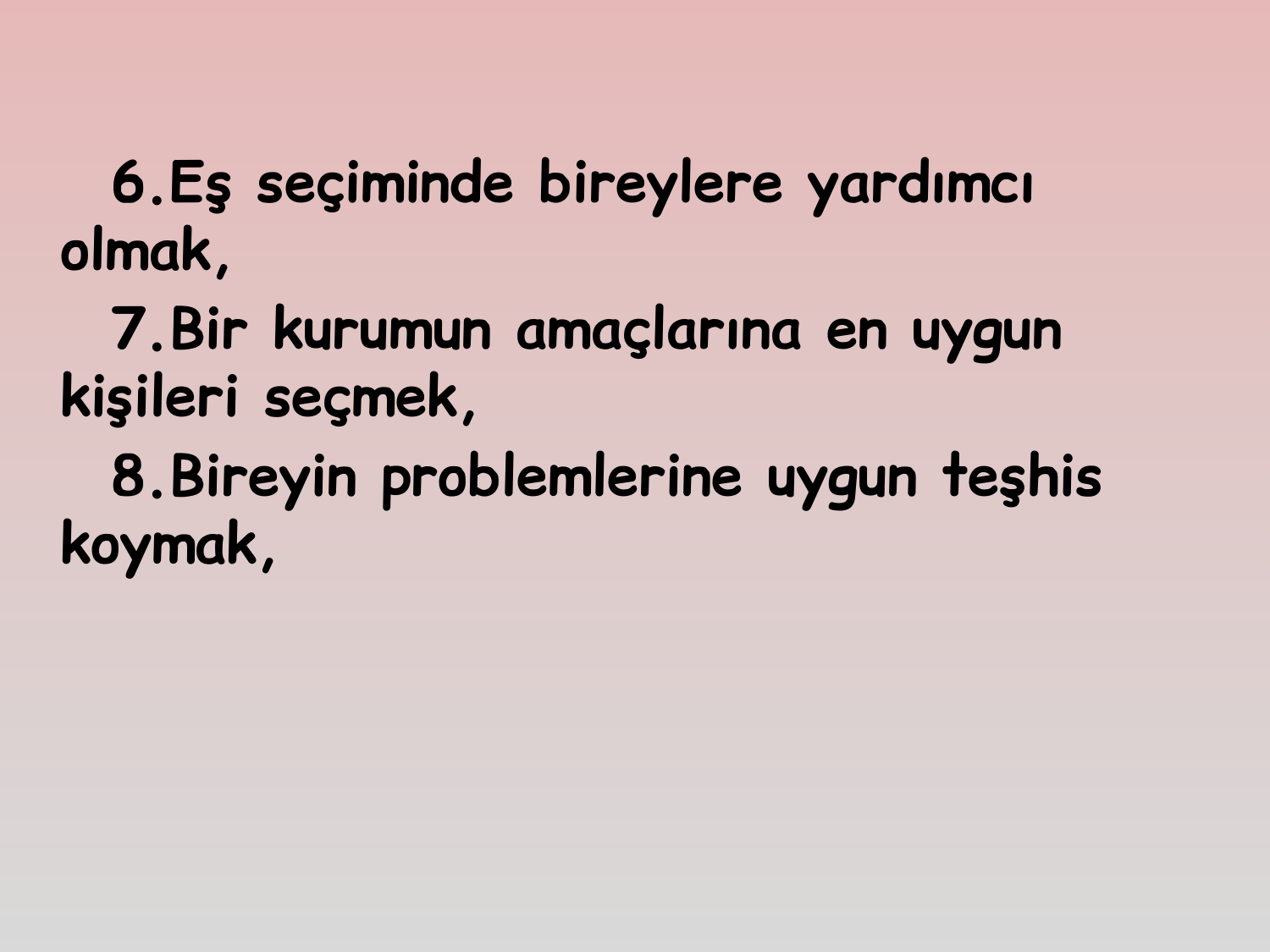

6.Eş seçiminde bireylere yardımcı olmak,
    7.Bir kurumun amaçlarına en uygun kişileri seçmek,
    8.Bireyin problemlerine uygun teşhis koymak,